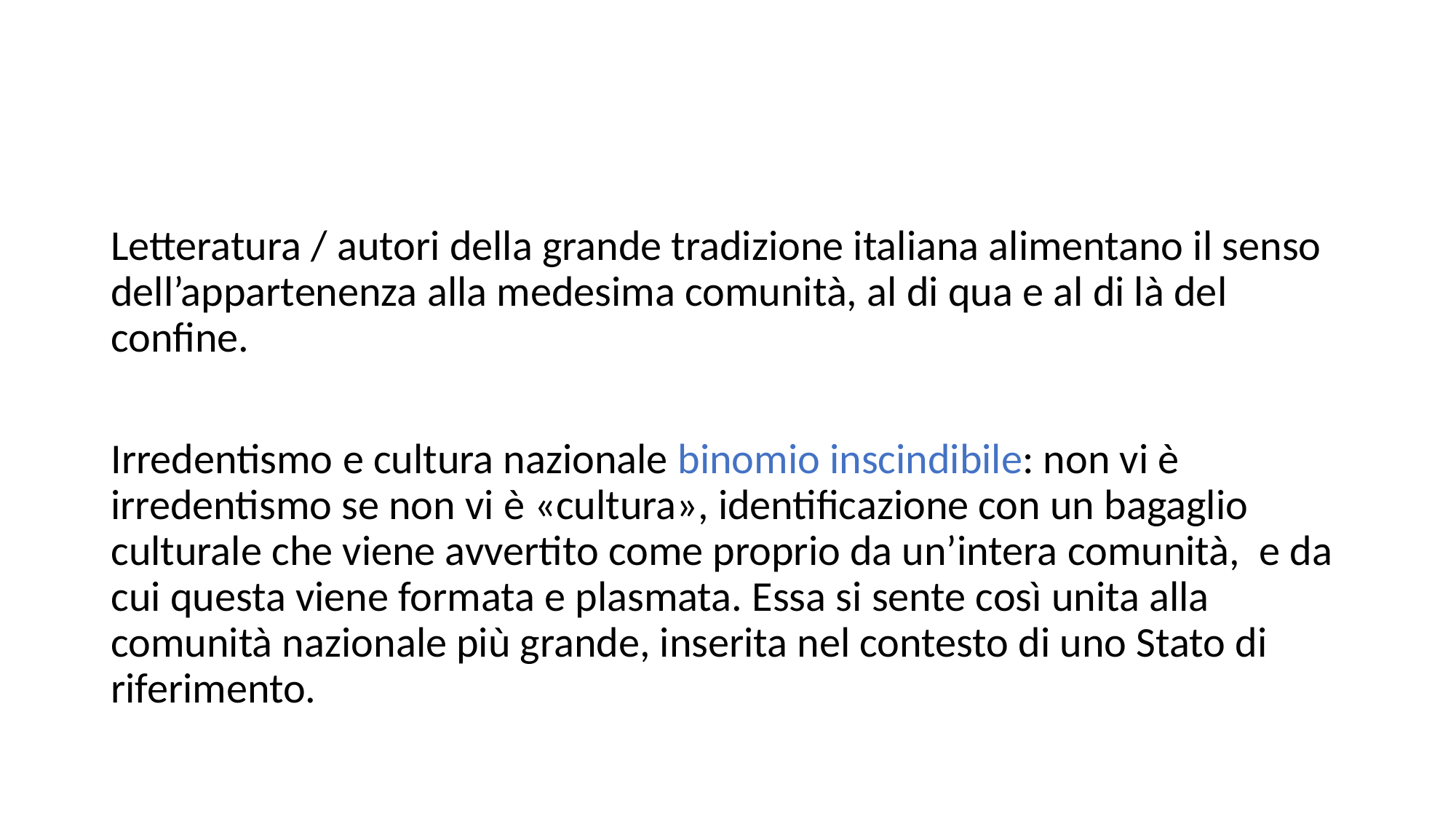

Letteratura / autori della grande tradizione italiana alimentano il senso dell’appartenenza alla medesima comunità, al di qua e al di là del confine.

Irredentismo e cultura nazionale binomio inscindibile: non vi è irredentismo se non vi è «cultura», identificazione con un bagaglio culturale che viene avvertito come proprio da un’intera comunità,  e da cui questa viene formata e plasmata. Essa si sente così unita alla comunità nazionale più grande, inserita nel contesto di uno Stato di riferimento.